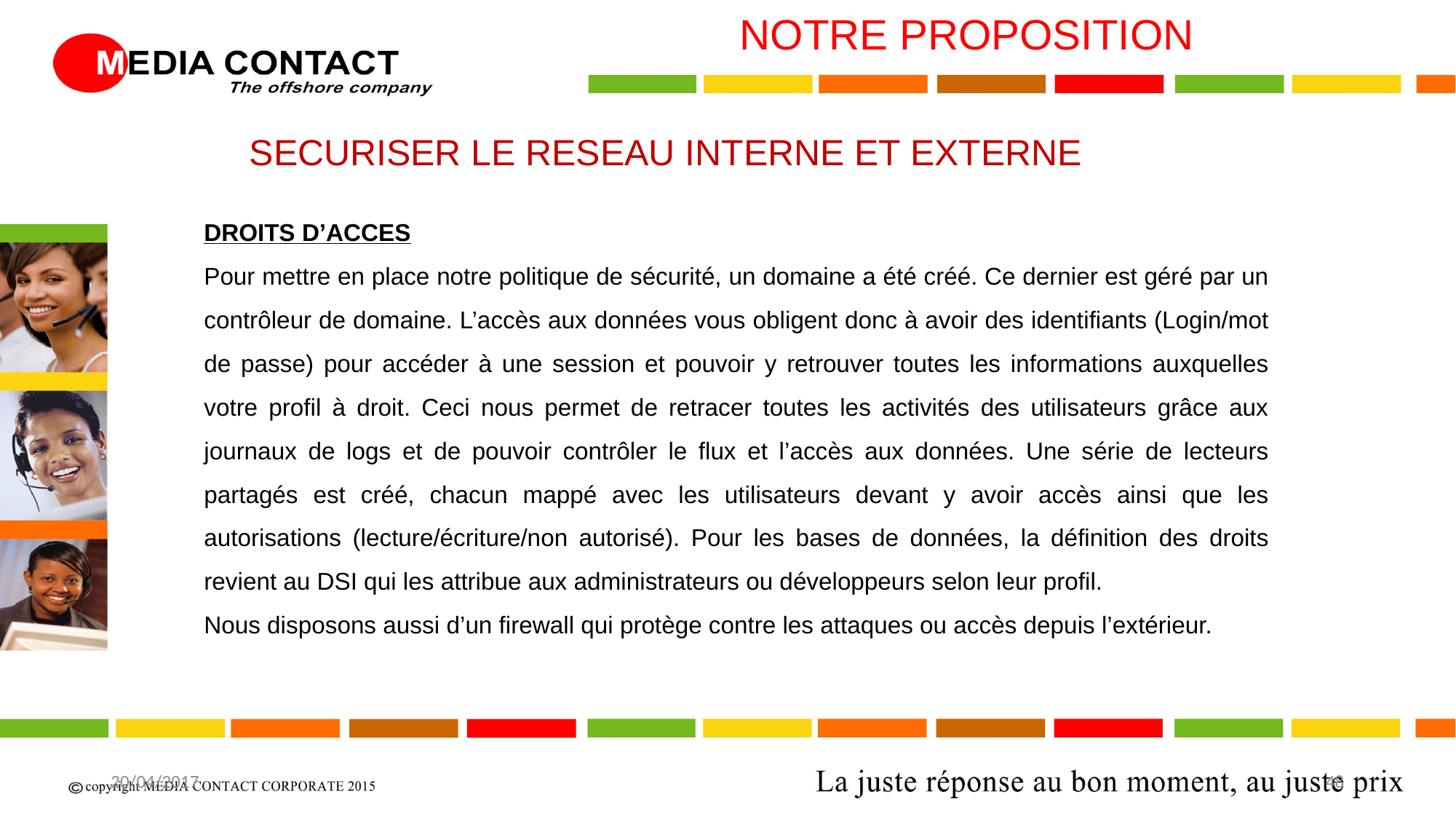

NOTRE PROPOSITION
SECURISER LE RESEAU INTERNE ET EXTERNE
DROITS D’ACCES
Pour mettre en place notre politique de sécurité, un domaine a été créé. Ce dernier est géré par un contrôleur de domaine. L’accès aux données vous obligent donc à avoir des identifiants (Login/mot de passe) pour accéder à une session et pouvoir y retrouver toutes les informations auxquelles votre profil à droit. Ceci nous permet de retracer toutes les activités des utilisateurs grâce aux journaux de logs et de pouvoir contrôler le flux et l’accès aux données. Une série de lecteurs partagés est créé, chacun mappé avec les utilisateurs devant y avoir accès ainsi que les autorisations (lecture/écriture/non autorisé). Pour les bases de données, la définition des droits revient au DSI qui les attribue aux administrateurs ou développeurs selon leur profil.
Nous disposons aussi d’un firewall qui protège contre les attaques ou accès depuis l’extérieur.
20/04/2017
48